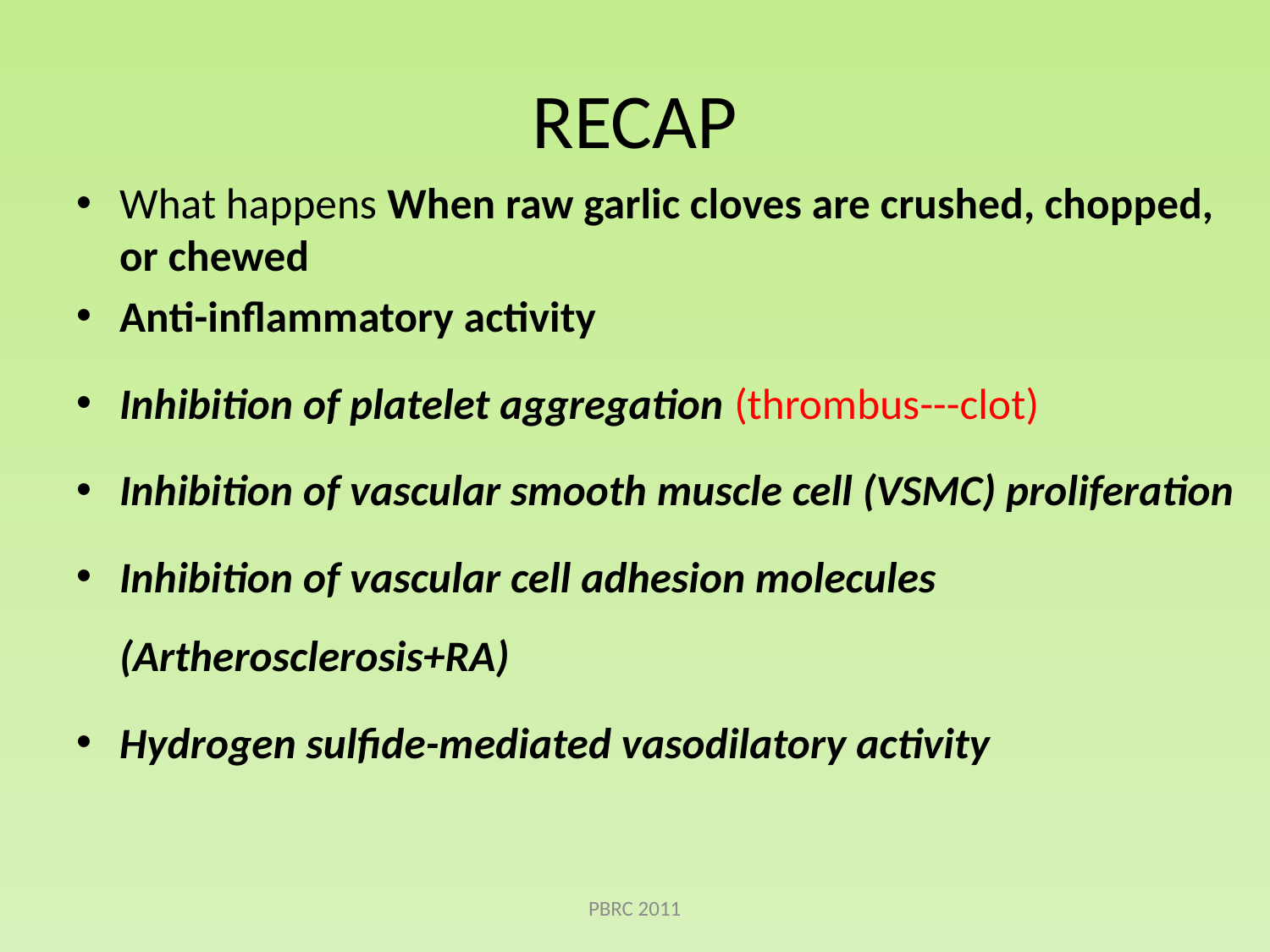

# RECAP
What happens When raw garlic cloves are crushed, chopped, or chewed
Anti-inflammatory activity
Inhibition of platelet aggregation (thrombus---clot)
Inhibition of vascular smooth muscle cell (VSMC) proliferation
Inhibition of vascular cell adhesion molecules (Artherosclerosis+RA)
Hydrogen sulfide-mediated vasodilatory activity

PBRC 2011